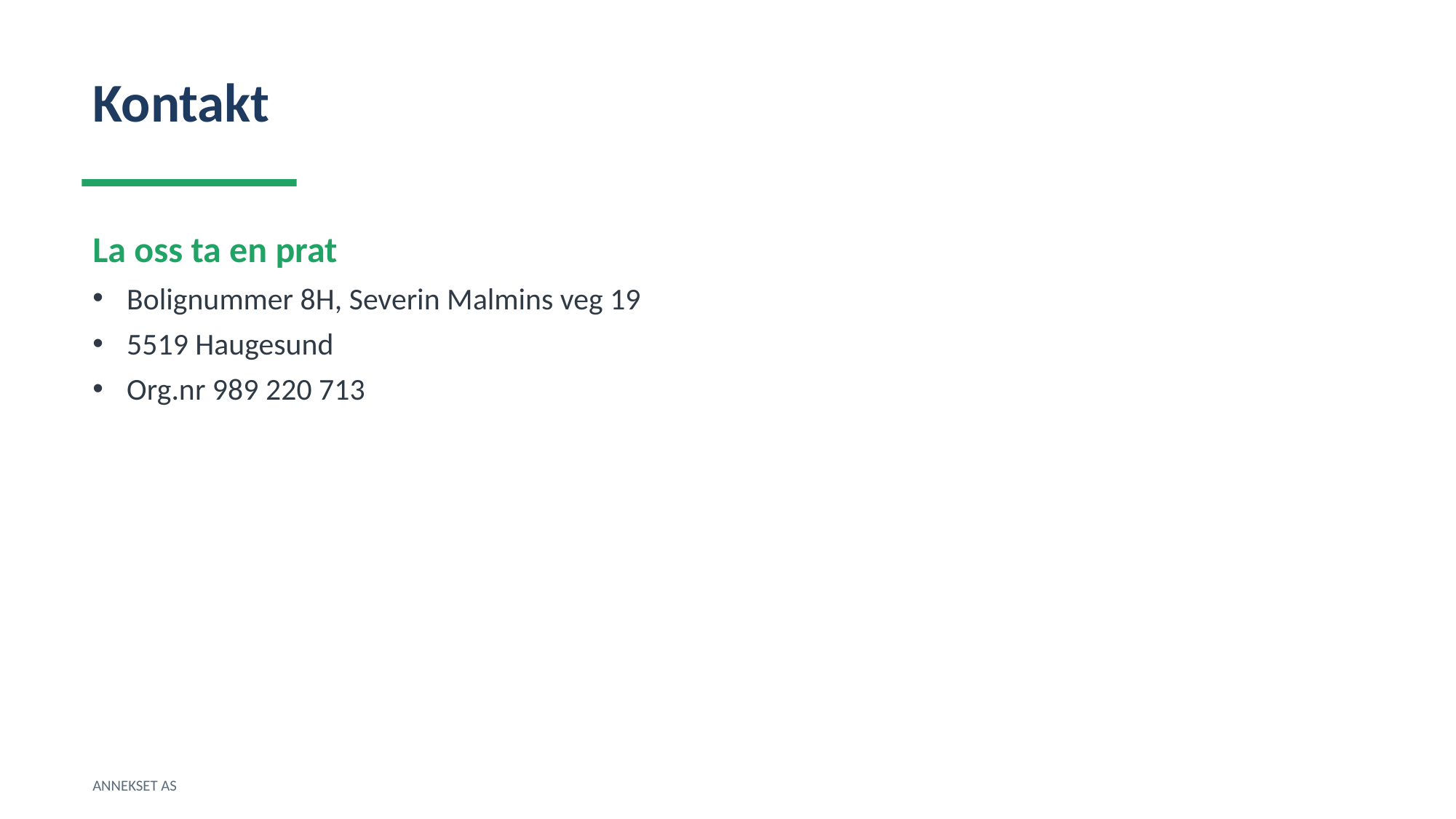

Kontakt

La oss ta en prat
Bolignummer 8H, Severin Malmins veg 19
5519 Haugesund
Org.nr 989 220 713
ANNEKSET AS